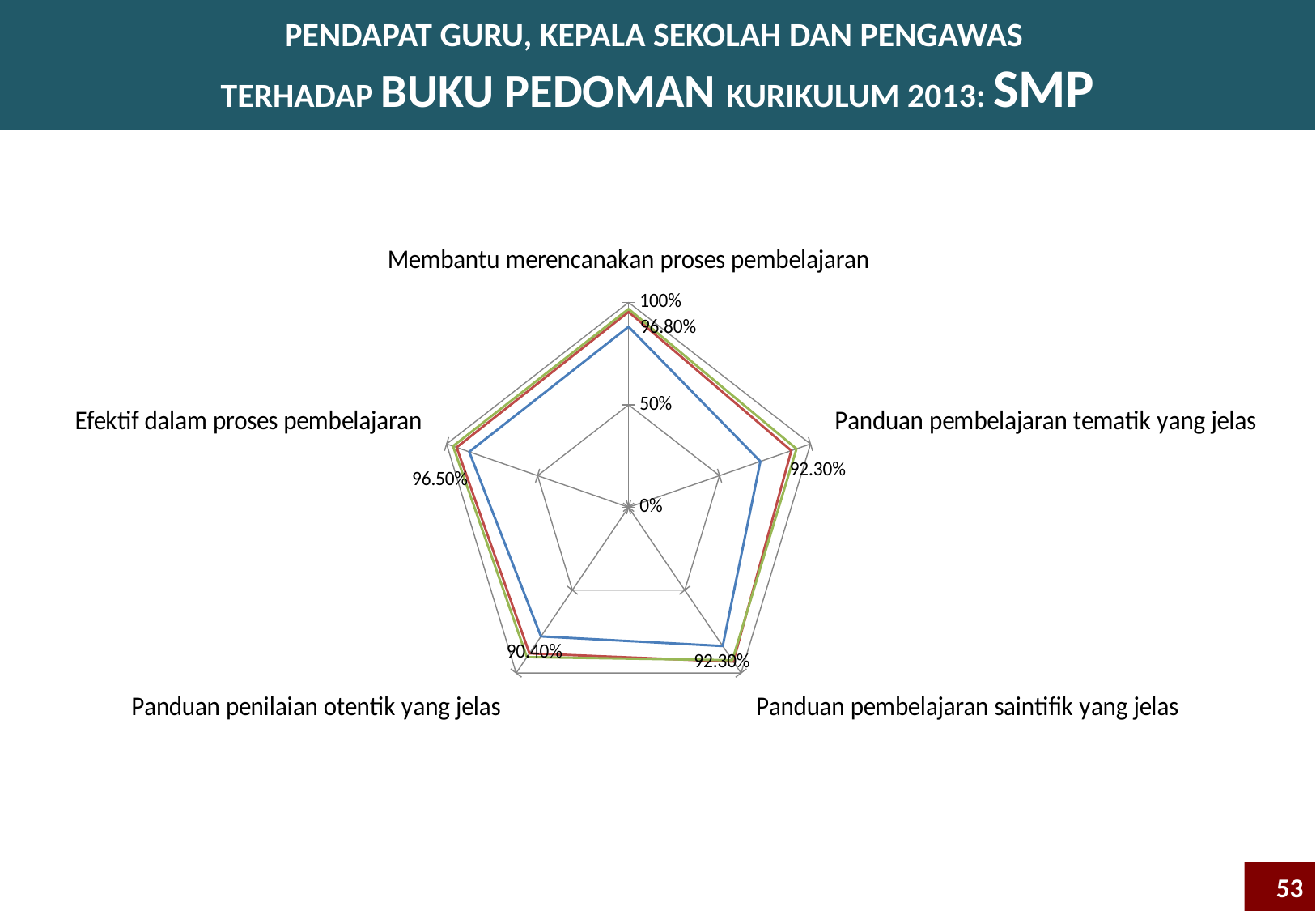

PENDAPAT GURU, KEPALA SEKOLAH DAN PENGAWAS
TERHADAP BUKU PEDOMAN KURIKULUM 2013: SMP

### Chart

| Category | Guru | Kepala Sekolah | Pengawas |
|---|---|---|---|
| Membantu merencanakan proses pembelajaran | 0.8810848400556326 | 0.953695458593059 | 0.9680000000000006 |
| Panduan pembelajaran tematik yang jelas | 0.7243413691384396 | 0.8946412352406933 | 0.923 |
| Panduan pembelajaran saintifik yang jelas | 0.8372291682845386 | 0.9311885612153709 | 0.923 |
| Panduan penilaian otentik yang jelas | 0.779106796116507 | 0.8815080789946136 | 0.9039999999999999 |
| Efektif dalam proses pembelajaran | 0.8758256274768882 | 0.9453894359892565 | 0.9650000000000006 |
53